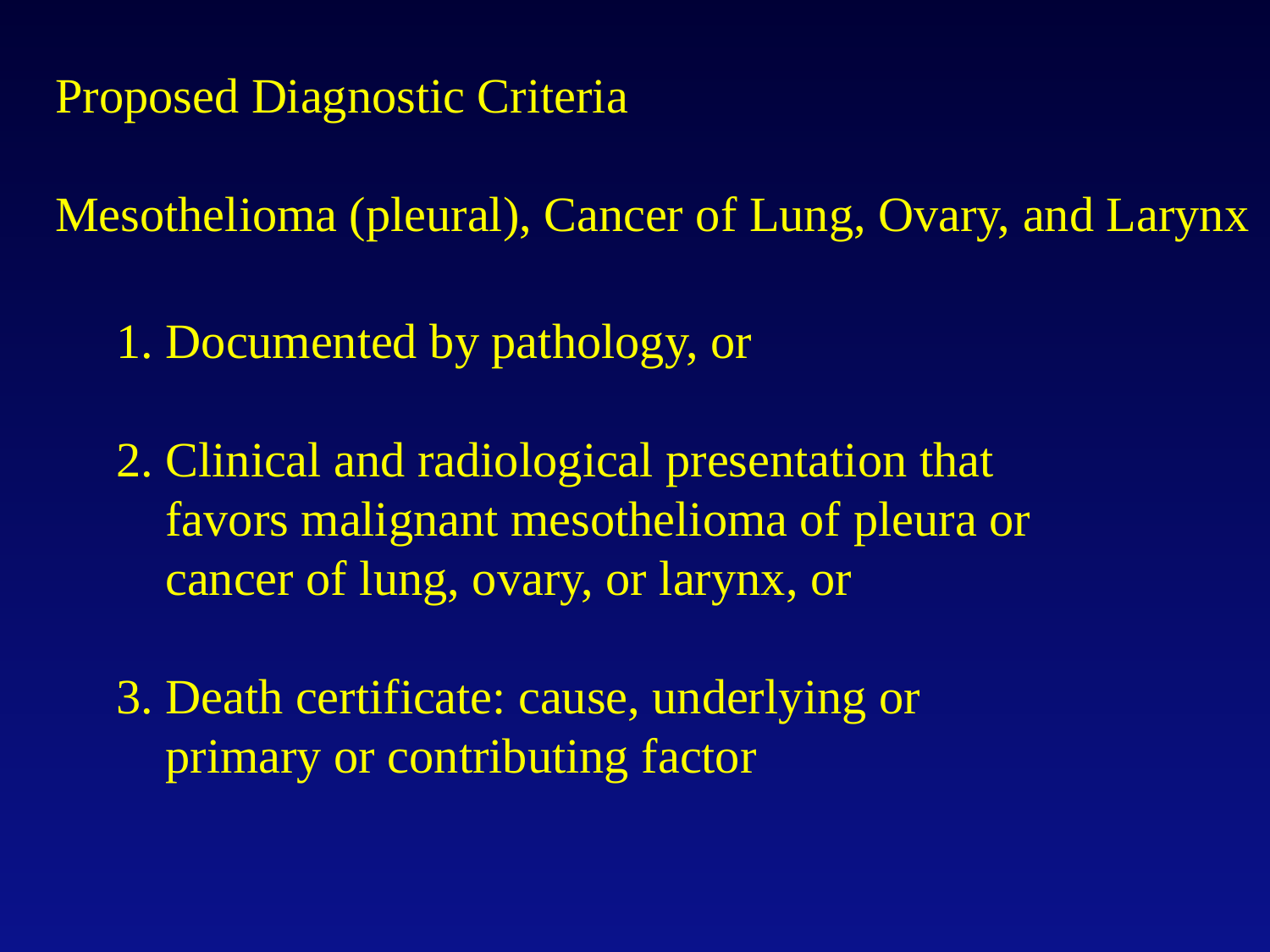

# Proposed Diagnostic Criteria Mesothelioma (pleural), Cancer of Lung, Ovary, and Larynx 1. Documented by pathology, or 2. Clinical and radiological presentation that favors malignant mesothelioma of pleura or cancer of lung, ovary, or larynx, or 3. Death certificate: cause, underlying or primary or contributing factor